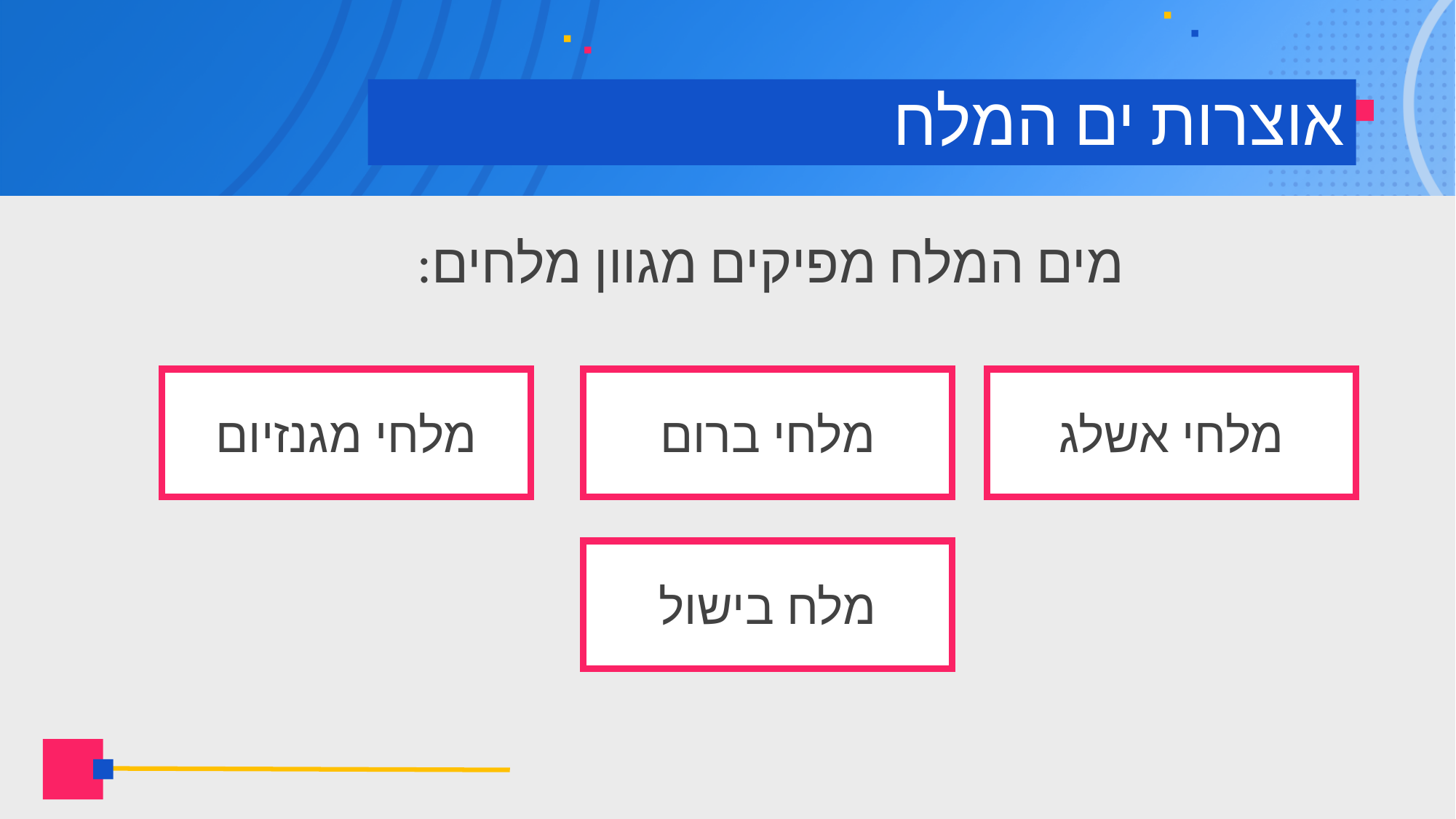

# אוצרות ים המלח
מים המלח מפיקים מגוון מלחים:

מלחי מגנזיום
מלחי ברום
מלחי אשלג
מלח בישול